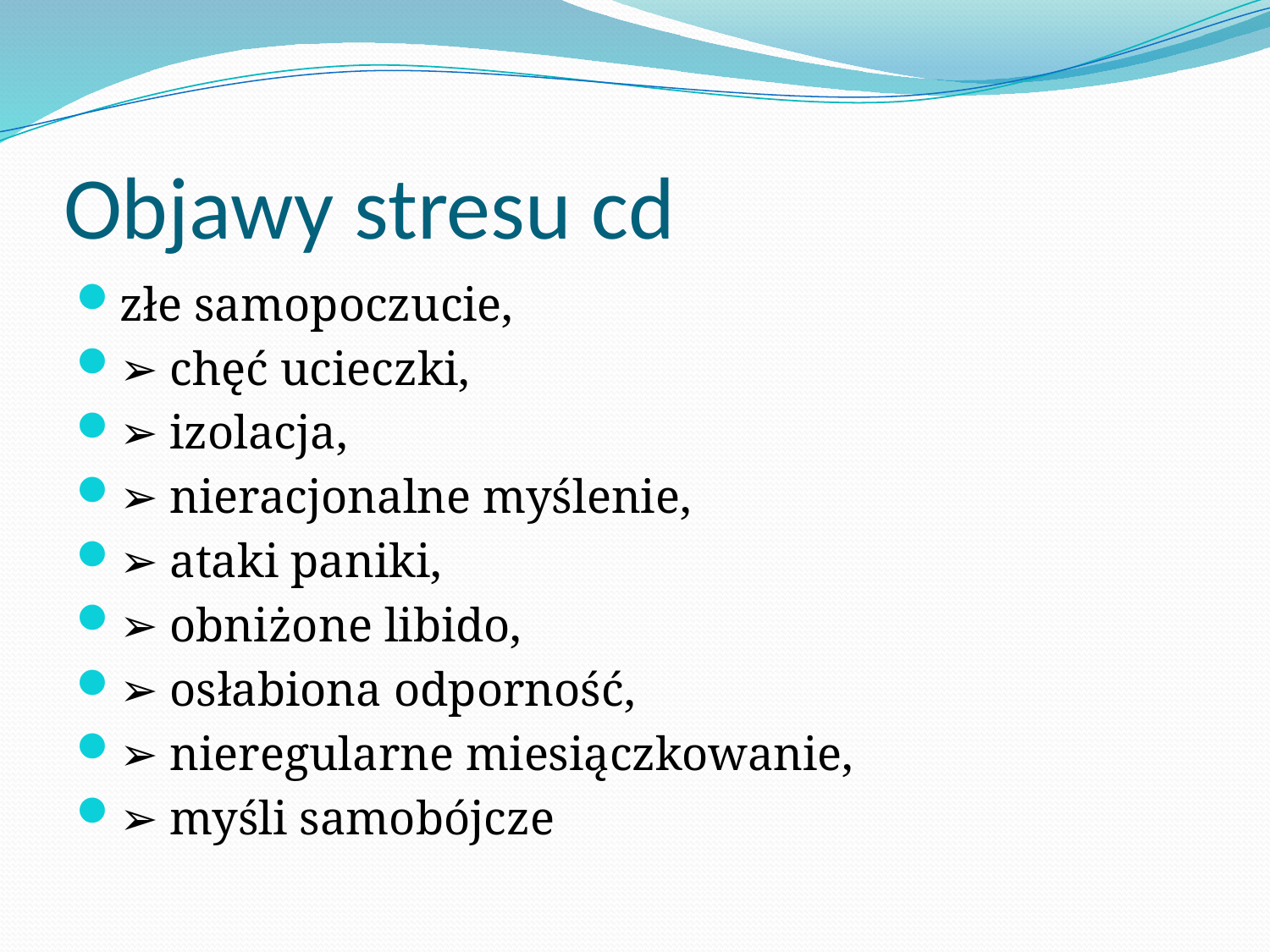

# Objawy stresu cd
złe samopoczucie,
➢ chęć ucieczki,
➢ izolacja,
➢ nieracjonalne myślenie,
➢ ataki paniki,
➢ obniżone libido,
➢ osłabiona odporność,
➢ nieregularne miesiączkowanie,
➢ myśli samobójcze